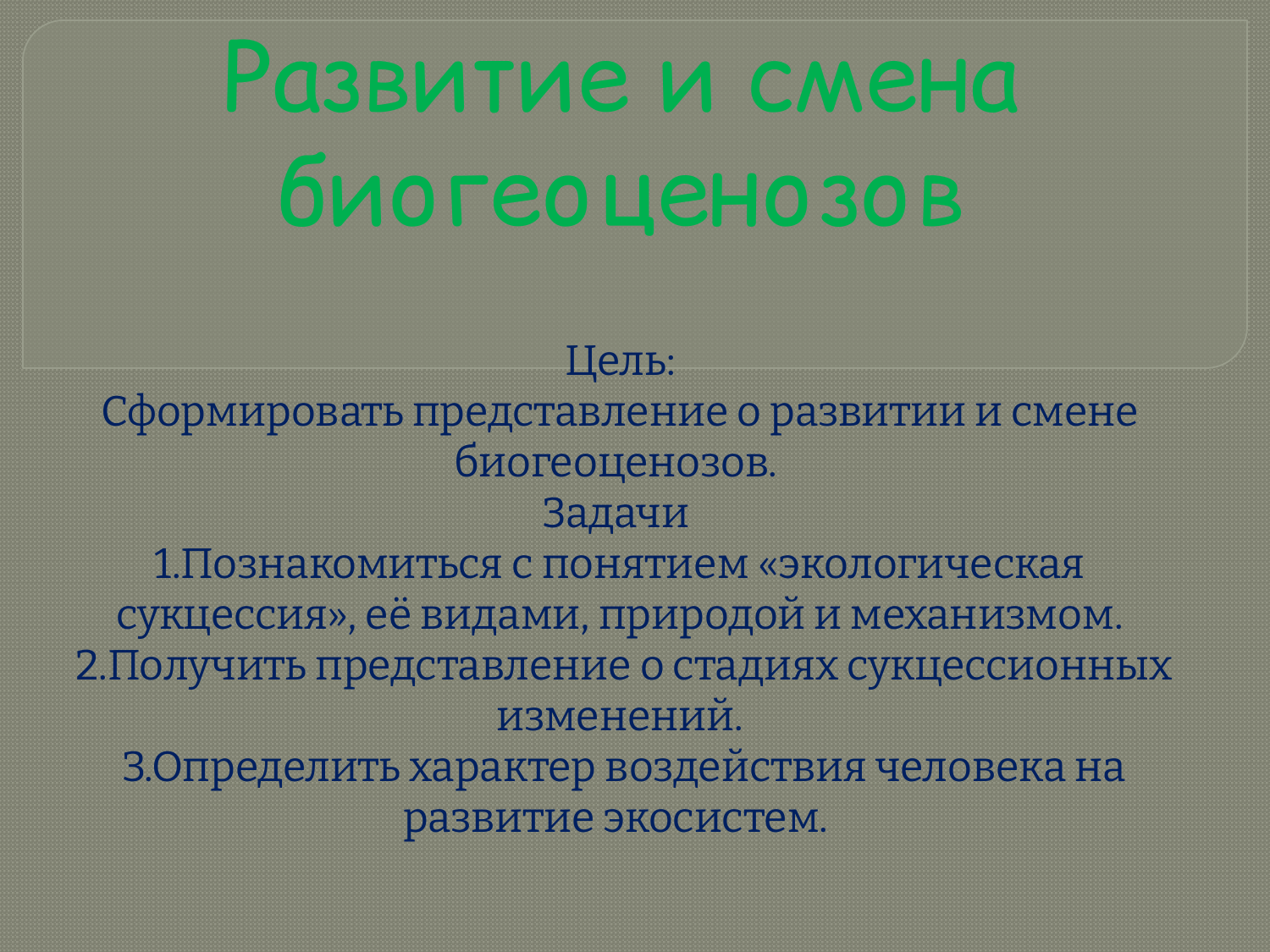

# Развитие и смена биогеоценозов

Цель:
Сформировать представление о развитии и смене биогеоценозов.
Задачи
1.Познакомиться с понятием «экологическая сукцессия», её видами, природой и механизмом.
 2.Получить представление о стадиях сукцессионных изменений.
 3.Определить характер воздействия человека на развитие экосистем.